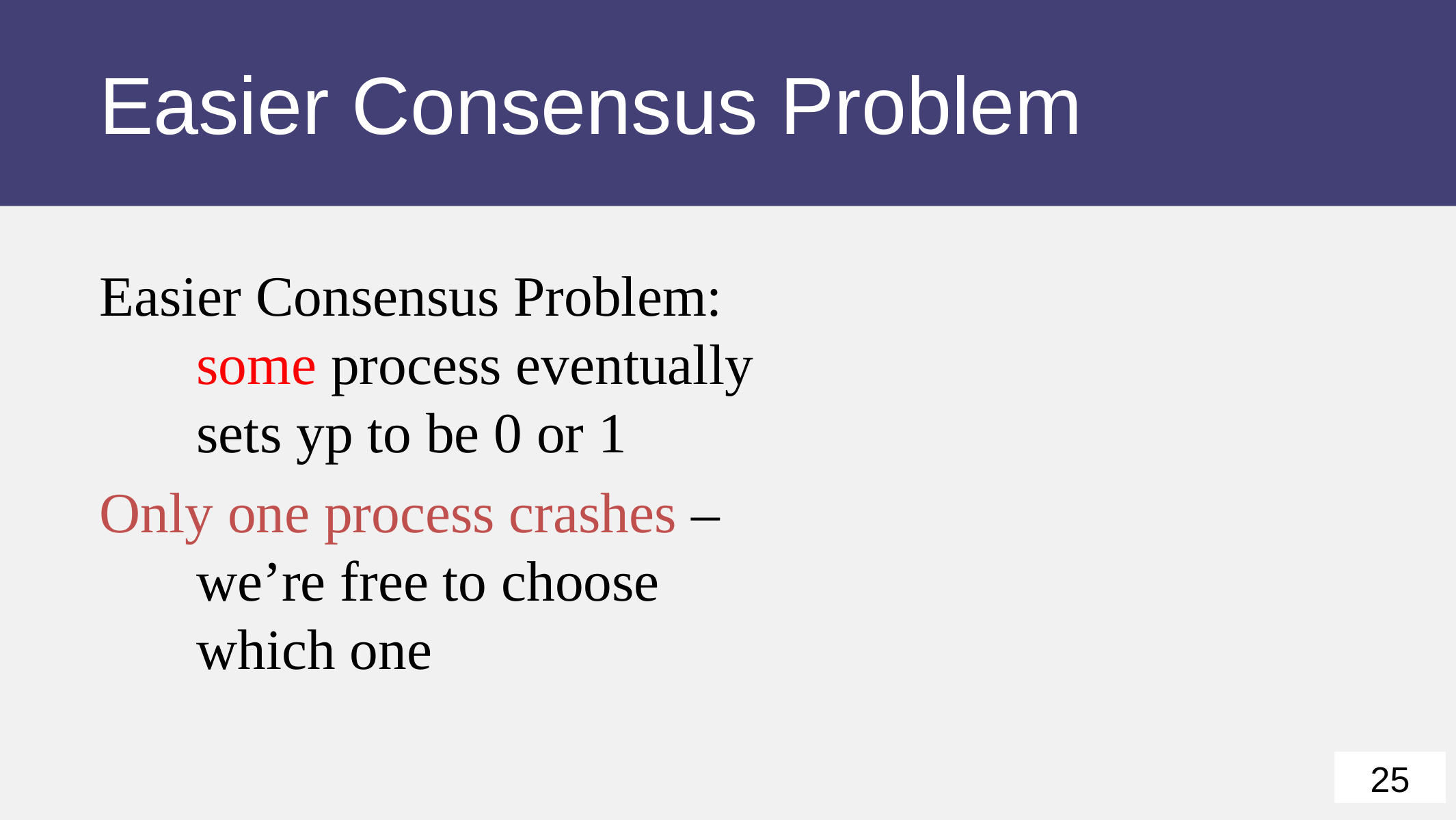

Easier Consensus Problem
Easier Consensus Problem: some process eventually sets yp to be 0 or 1
Only one process crashes – we’re free to choose which one
25